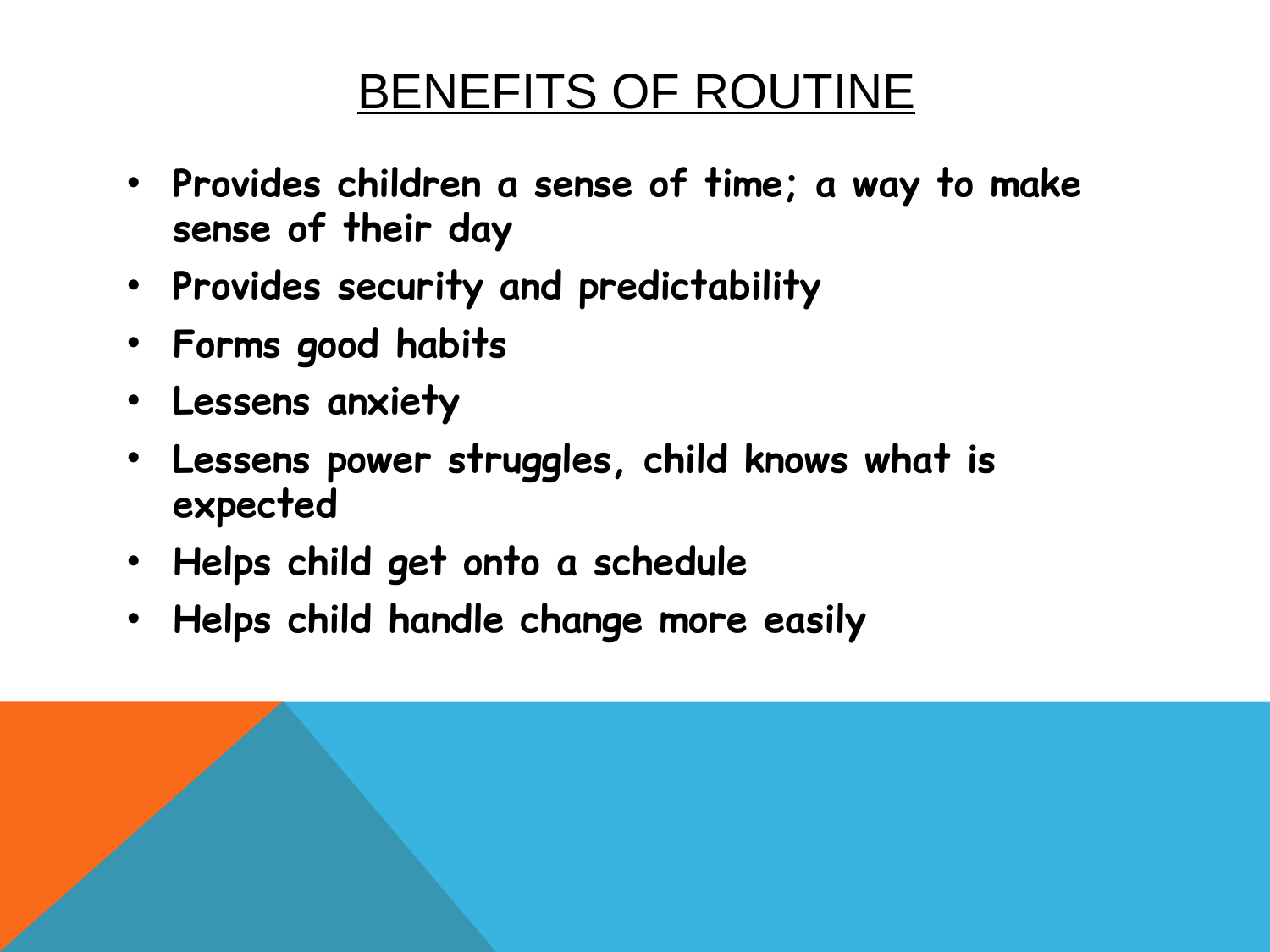

# Benefits of routine
Provides children a sense of time; a way to make sense of their day
Provides security and predictability
Forms good habits
Lessens anxiety
Lessens power struggles, child knows what is expected
Helps child get onto a schedule
Helps child handle change more easily